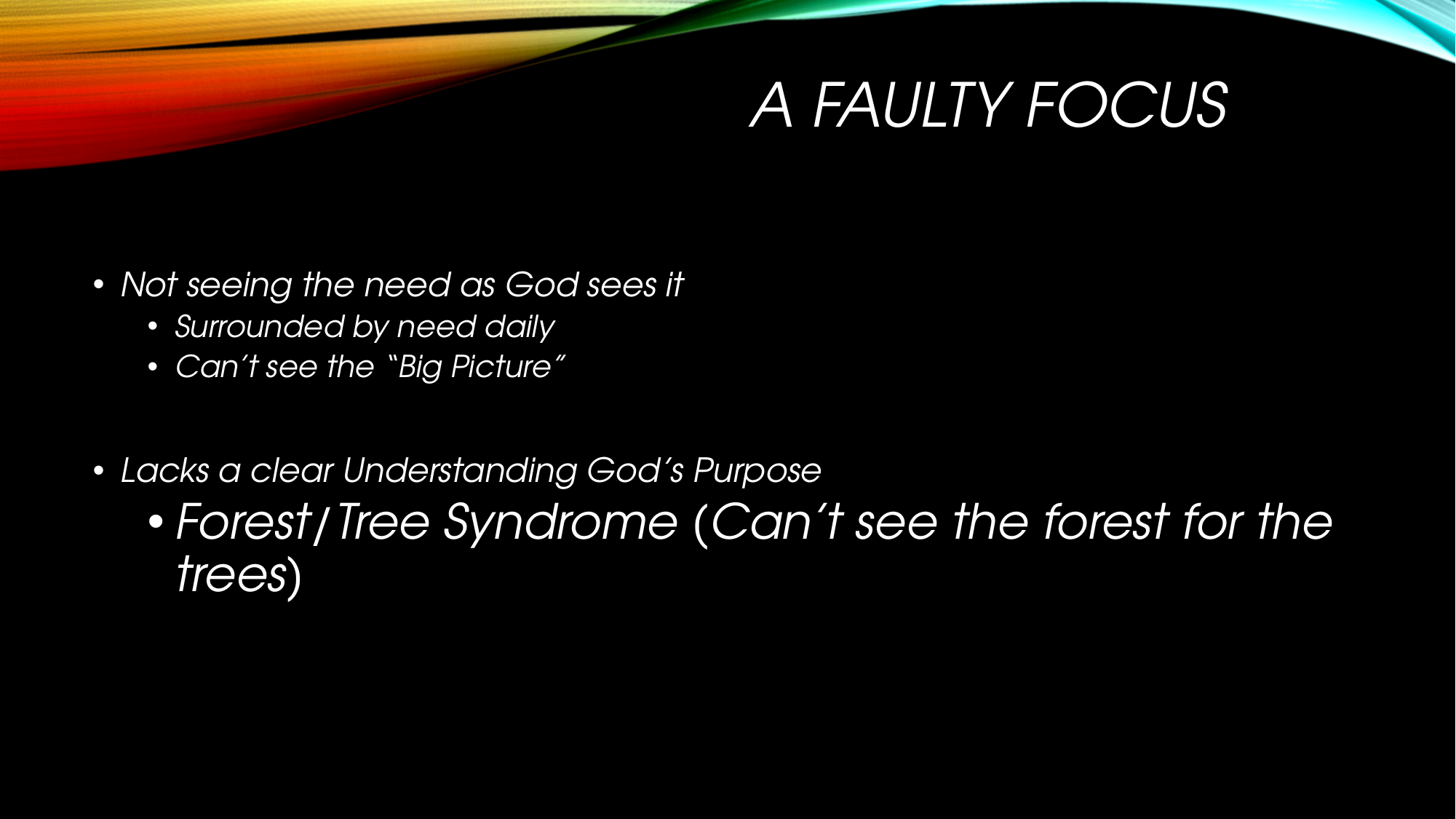

# A FAULTY FOCUS
Not seeing the need as God sees it
Surrounded by need daily
Can’t see the “Big Picture”

Lacks a clear Understanding God’s Purpose
Forest/Tree Syndrome (Can’t see the forest for the trees)